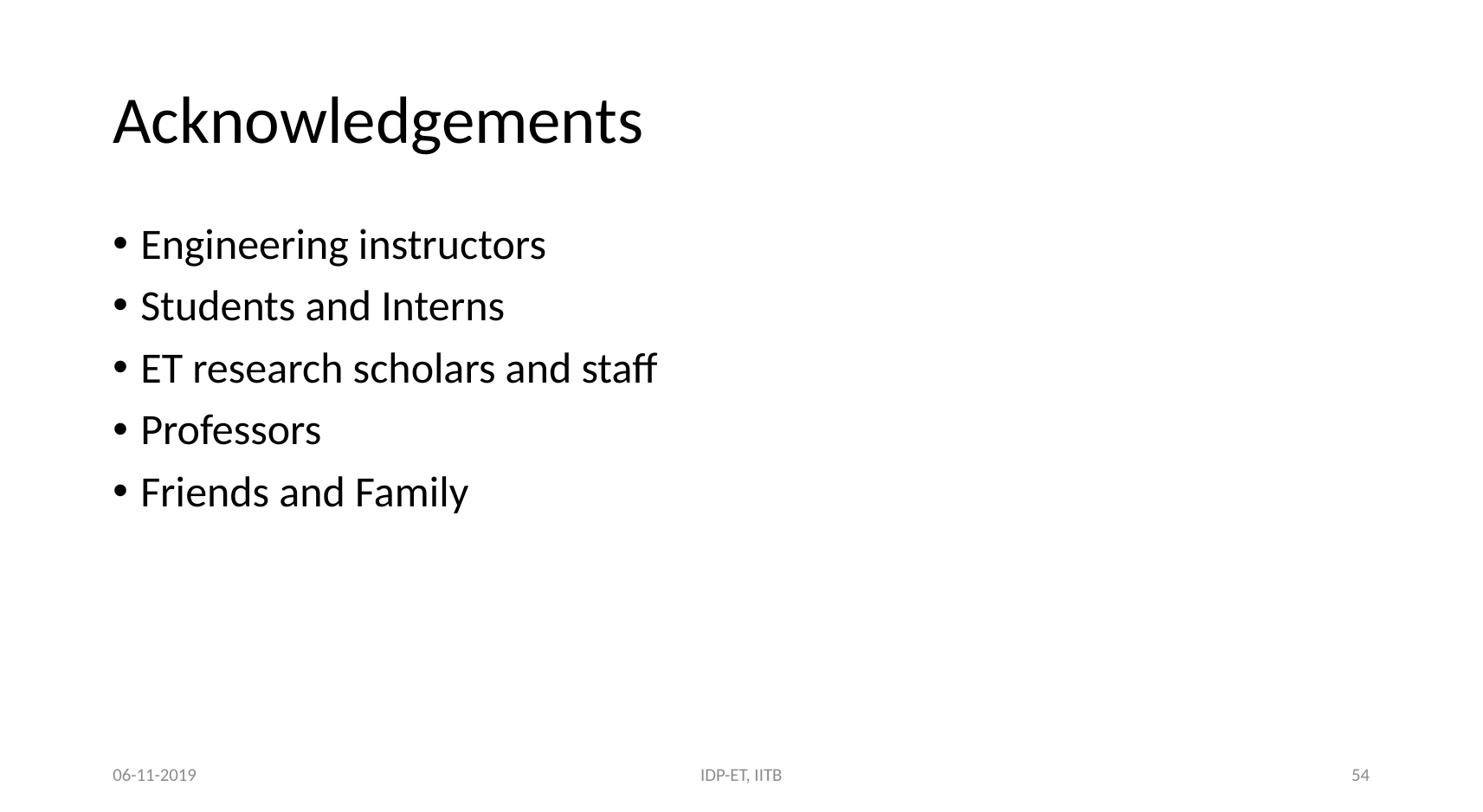

# Acknowledgements
Engineering instructors
Students and Interns
ET research scholars and staff
Professors
Friends and Family

06-11-2019
IDP-ET, IITB
54